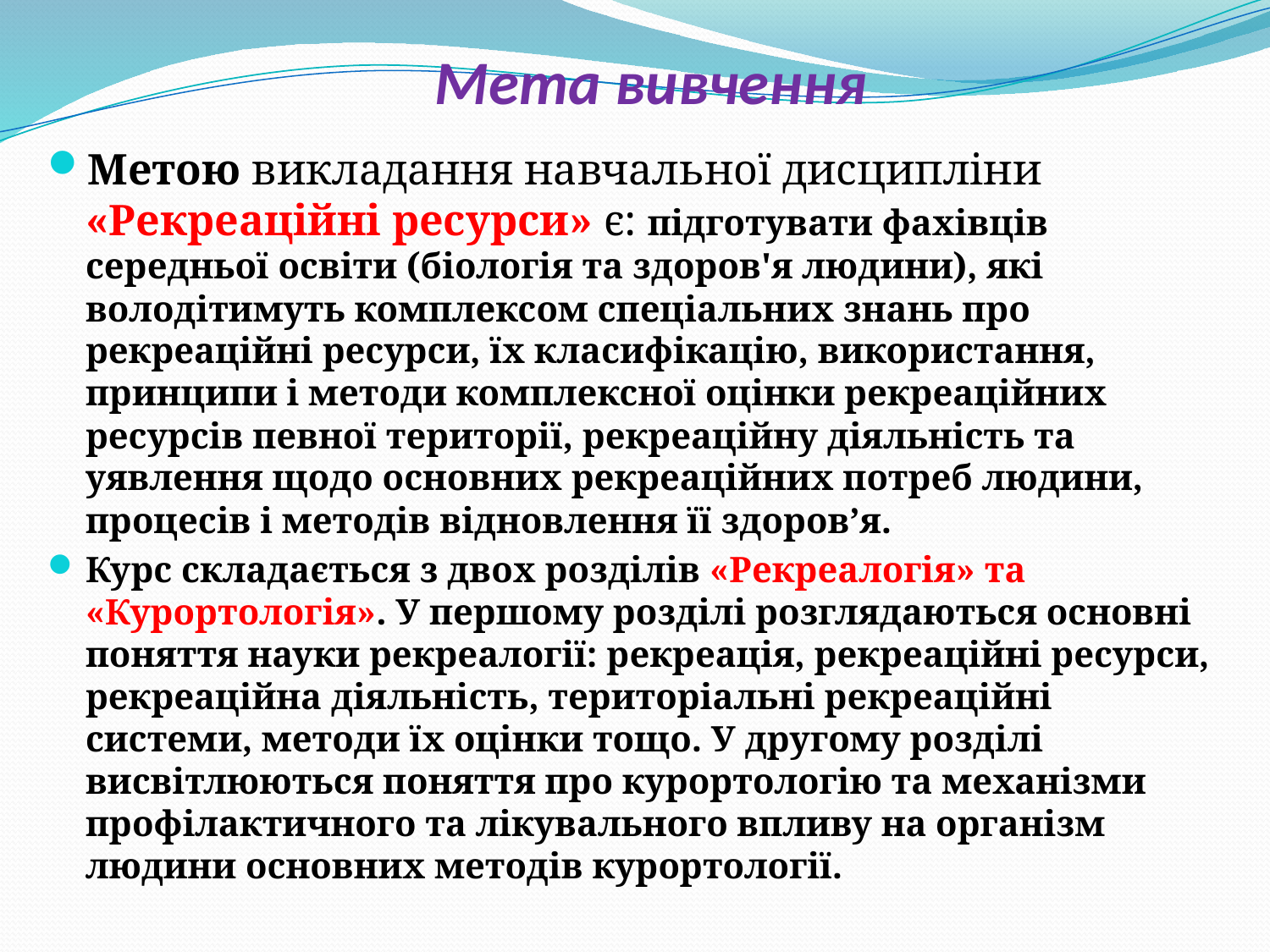

# Мета вивчення
Метою викладання навчальної дисципліни «Рекреаційні ресурси» є: підготувати фахівців середньої освіти (біологія та здоров'я людини), які володітимуть комплексом спеціальних знань про рекреаційні ресурси, їх класифікацію, використання, принципи і методи комплексної оцінки рекреаційних ресурсів певної території, рекреаційну діяльність та уявлення щодо основних рекреаційних потреб людини, процесів і методів відновлення її здоров’я.
Курс складається з двох розділів «Рекреалогія» та «Курортологія». У першому розділі розглядаються основні поняття науки рекреалогії: рекреація, рекреаційні ресурси, рекреаційна діяльність, територіальні рекреаційні системи, методи їх оцінки тощо. У другому розділі висвітлюються поняття про курортологію та механізми профілактичного та лікувального впливу на організм людини основних методів курортології.